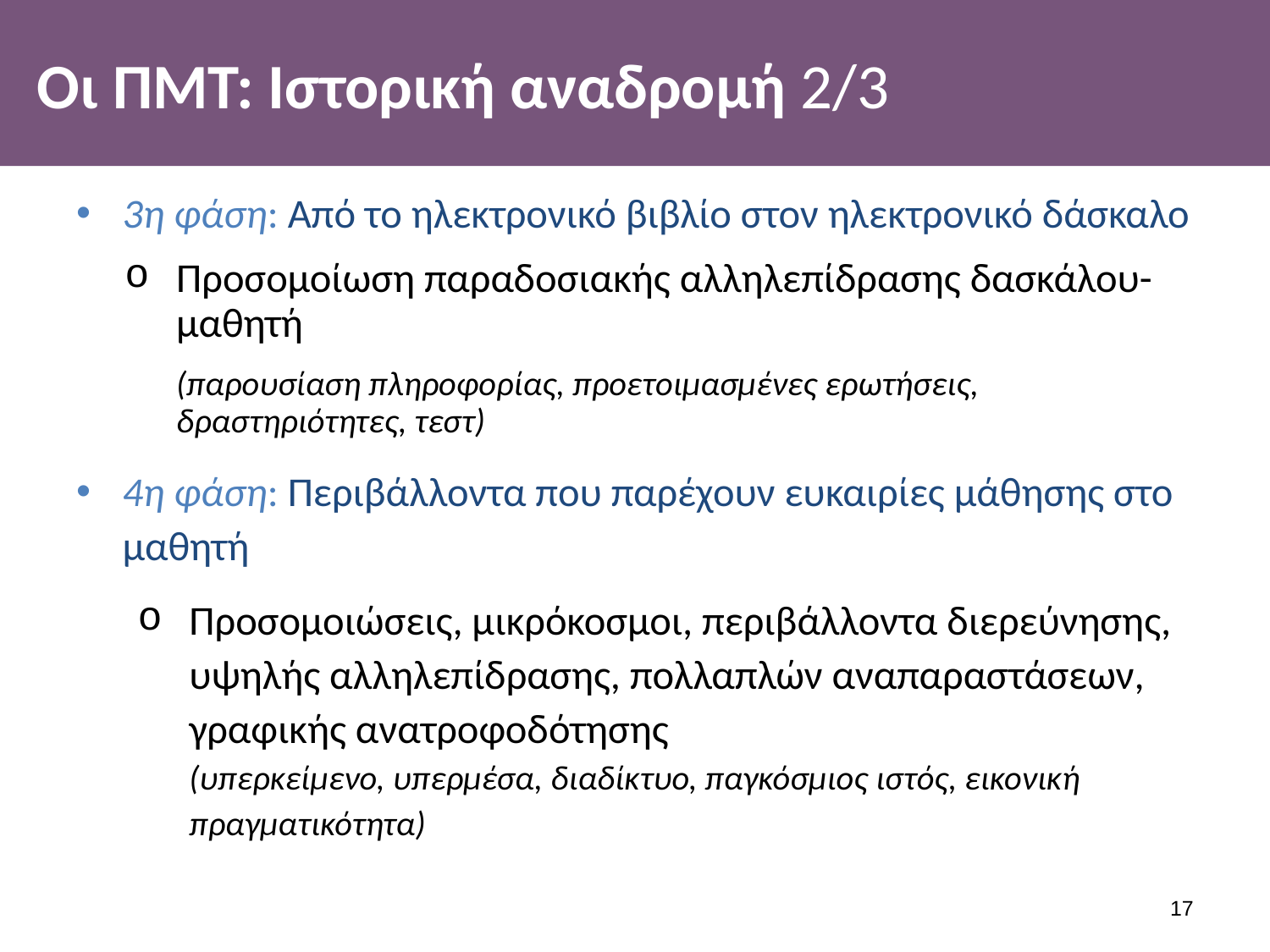

# Οι ΠΜΤ: Ιστορική αναδρομή 2/3
3η φάση: Από το ηλεκτρονικό βιβλίο στον ηλεκτρονικό δάσκαλο
Προσομοίωση παραδοσιακής αλληλεπίδρασης δασκάλου-μαθητή
	(παρουσίαση πληροφορίας, προετοιμασμένες ερωτήσεις, δραστηριότητες, τεστ)
4η φάση: Περιβάλλοντα που παρέχουν ευκαιρίες μάθησης στο μαθητή
Προσομοιώσεις, μικρόκοσμοι, περιβάλλοντα διερεύνησης, υψηλής αλληλεπίδρασης, πολλαπλών αναπαραστάσεων, γραφικής ανατροφοδότησης
(υπερκείμενο, υπερμέσα, διαδίκτυο, παγκόσμιος ιστός, εικονική πραγματικότητα)

17